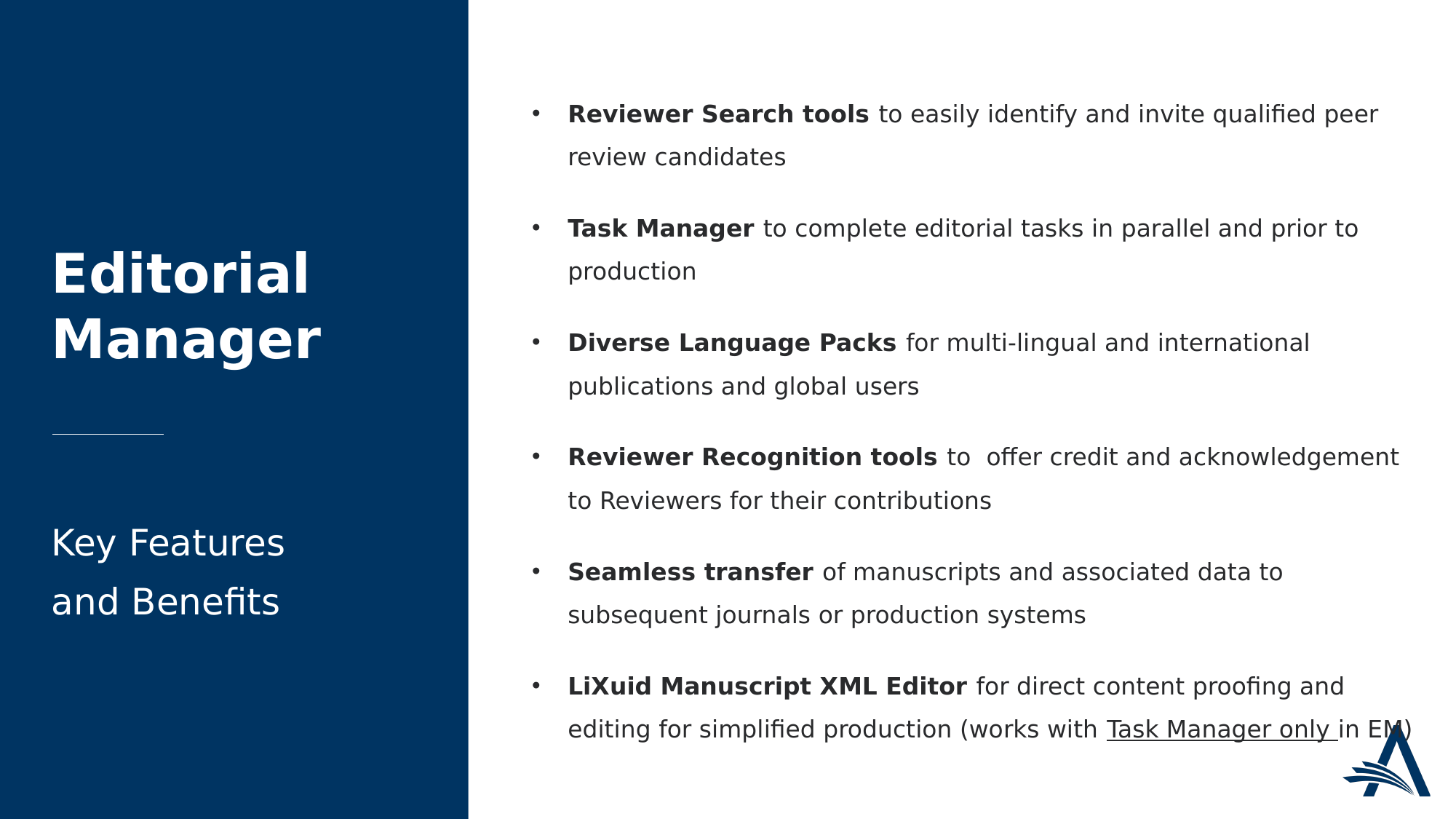

Reviewer Search tools to easily identify and invite qualified peer review candidates
Task Manager to complete editorial tasks in parallel and prior to production
Diverse Language Packs for multi-lingual and international publications and global users
Reviewer Recognition tools to  offer credit and acknowledgement to Reviewers for their contributions
Seamless transfer of manuscripts and associated data to subsequent journals or production systems
LiXuid Manuscript XML Editor for direct content proofing and editing for simplified production (works with Task Manager only in EM)
Editorial Manager
Key Features
and Benefits